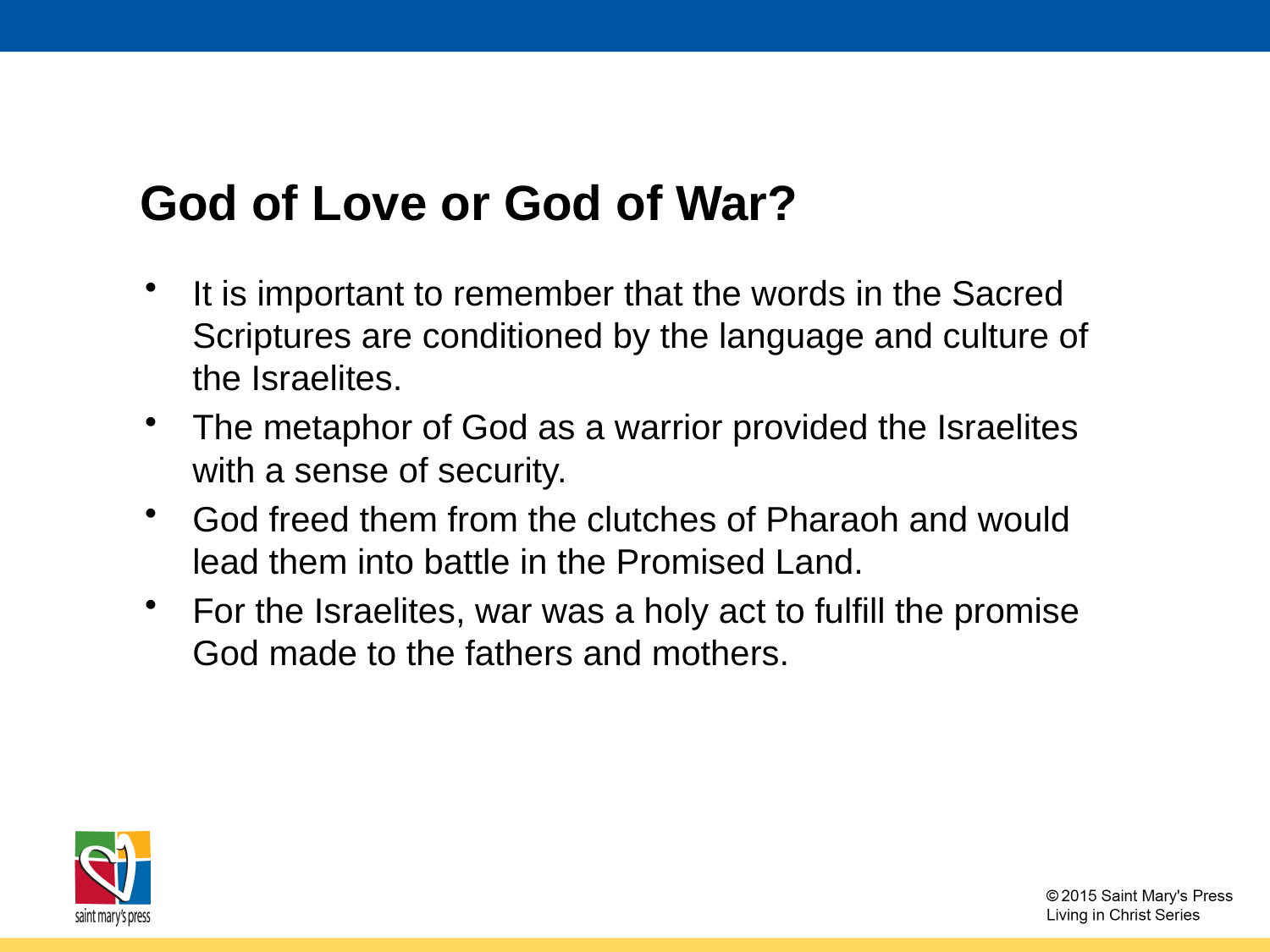

# God of Love or God of War?
It is important to remember that the words in the Sacred Scriptures are conditioned by the language and culture of the Israelites.
The metaphor of God as a warrior provided the Israelites with a sense of security.
God freed them from the clutches of Pharaoh and would lead them into battle in the Promised Land.
For the Israelites, war was a holy act to fulfill the promise God made to the fathers and mothers.